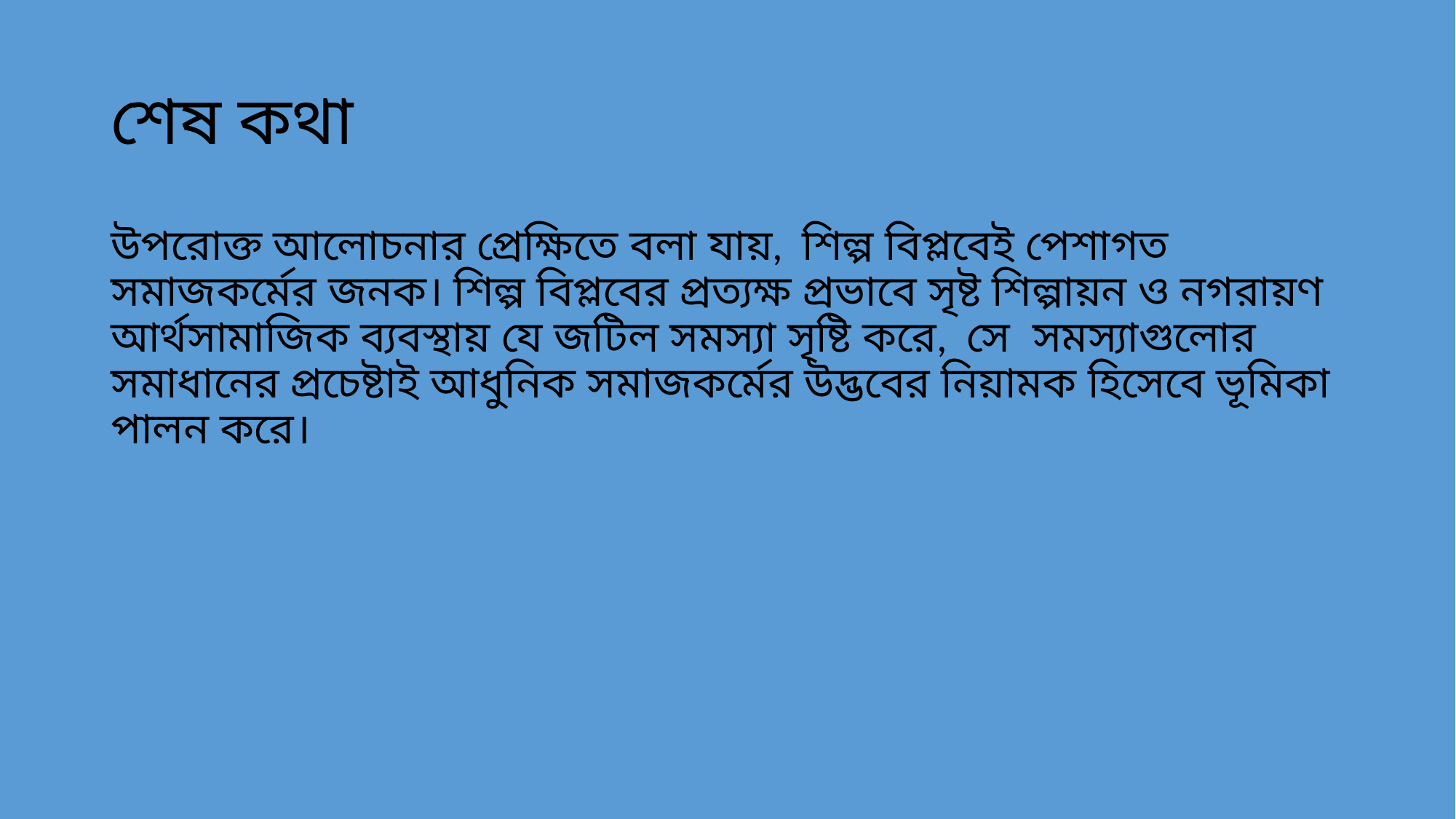

# শেষ কথা
উপরোক্ত আলোচনার প্রেক্ষিতে বলা যায়,  শিল্প বিপ্লবেই পেশাগত সমাজকর্মের জনক। শিল্প বিপ্লবের প্রত্যক্ষ প্রভাবে সৃষ্ট শিল্পায়ন ও নগরায়ণ আর্থসামাজিক ব্যবস্থায় যে জটিল সমস্যা সৃষ্টি করে,  সে  সমস্যাগুলোর সমাধানের প্রচেষ্টাই আধুনিক সমাজকর্মের উদ্ভবের নিয়ামক হিসেবে ভূমিকা পালন করে।